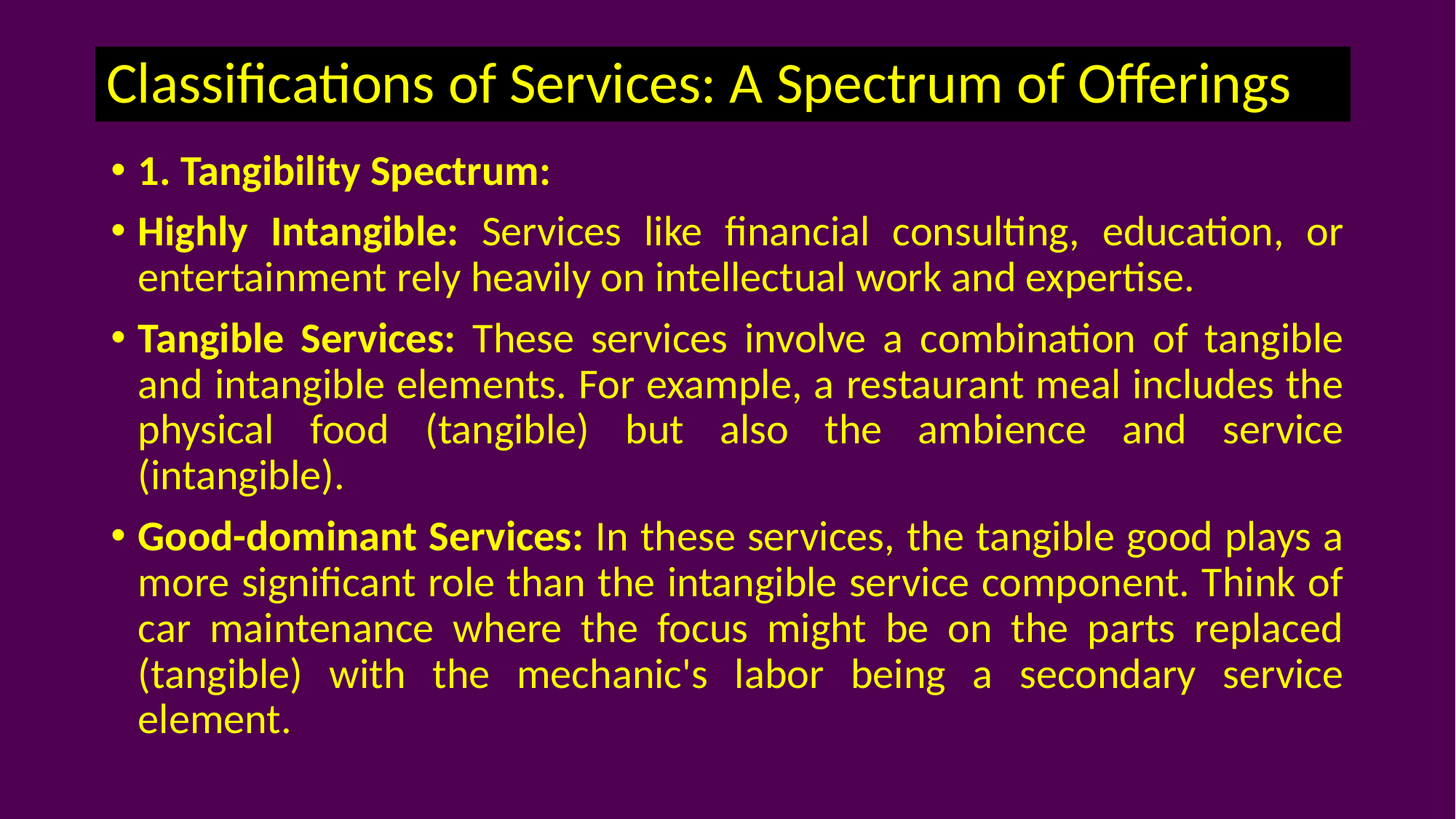

# Classifications of Services: A Spectrum of Offerings
1. Tangibility Spectrum:
Highly Intangible: Services like financial consulting, education, or entertainment rely heavily on intellectual work and expertise.
Tangible Services: These services involve a combination of tangible and intangible elements. For example, a restaurant meal includes the physical food (tangible) but also the ambience and service (intangible).
Good-dominant Services: In these services, the tangible good plays a more significant role than the intangible service component. Think of car maintenance where the focus might be on the parts replaced (tangible) with the mechanic's labor being a secondary service element.